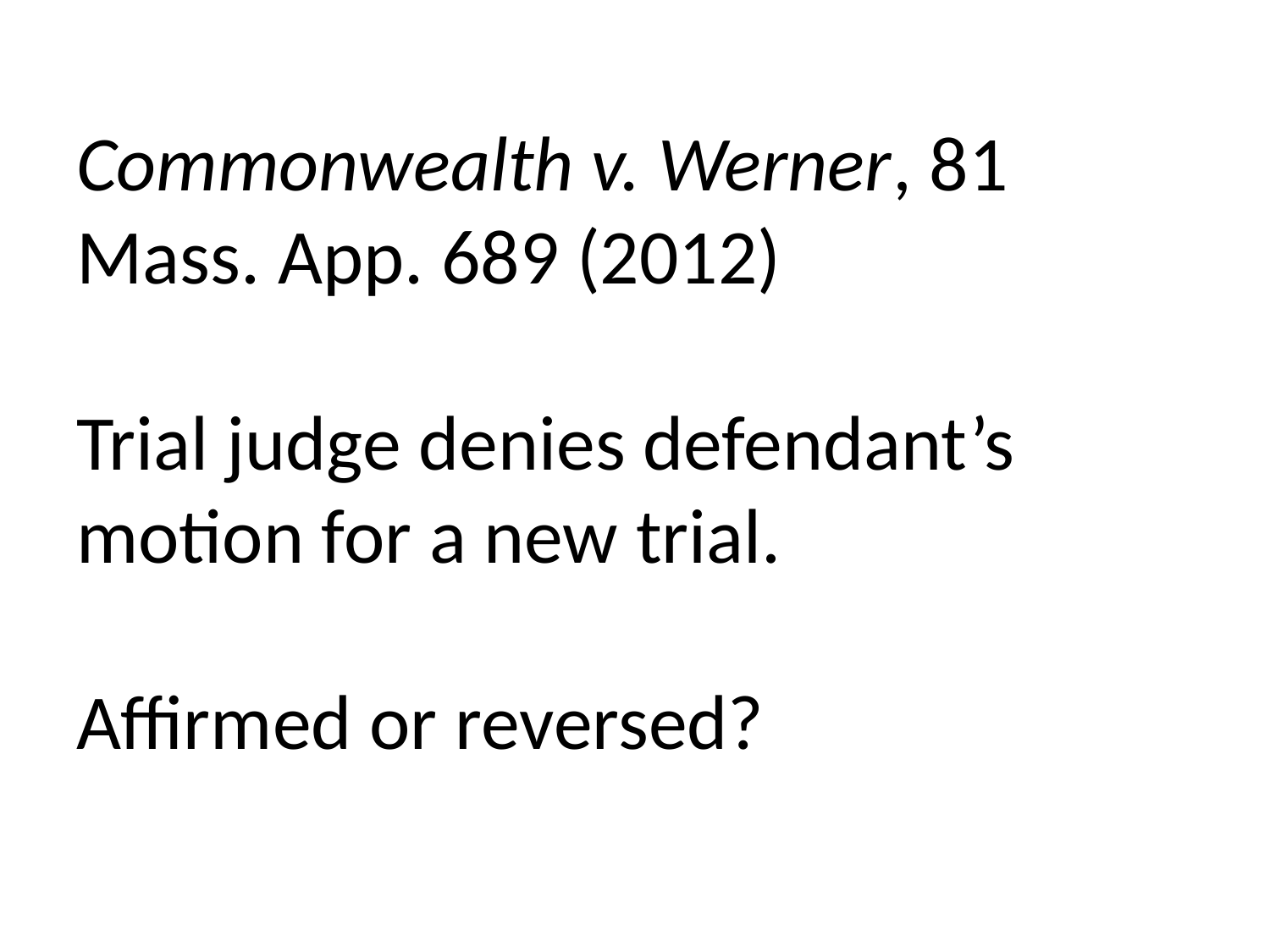

# Commonwealth v. Werner, 81 Mass. App. 689 (2012) Trial judge denies defendant’s motion for a new trial. Affirmed or reversed?